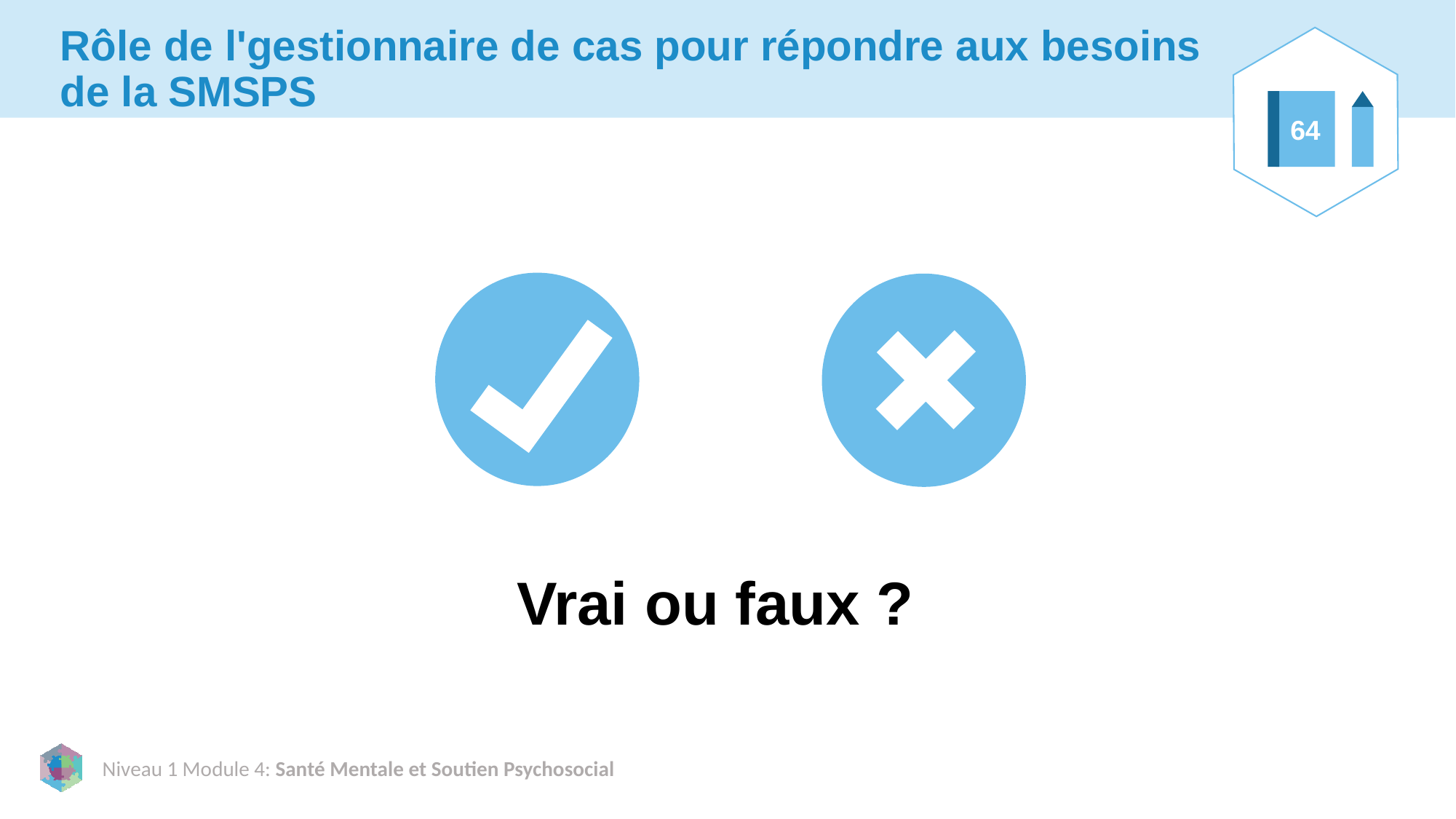

# Rôle de l'gestionnaire de cas pour répondre aux besoins de la SMSPS

64

Vrai ou faux ?